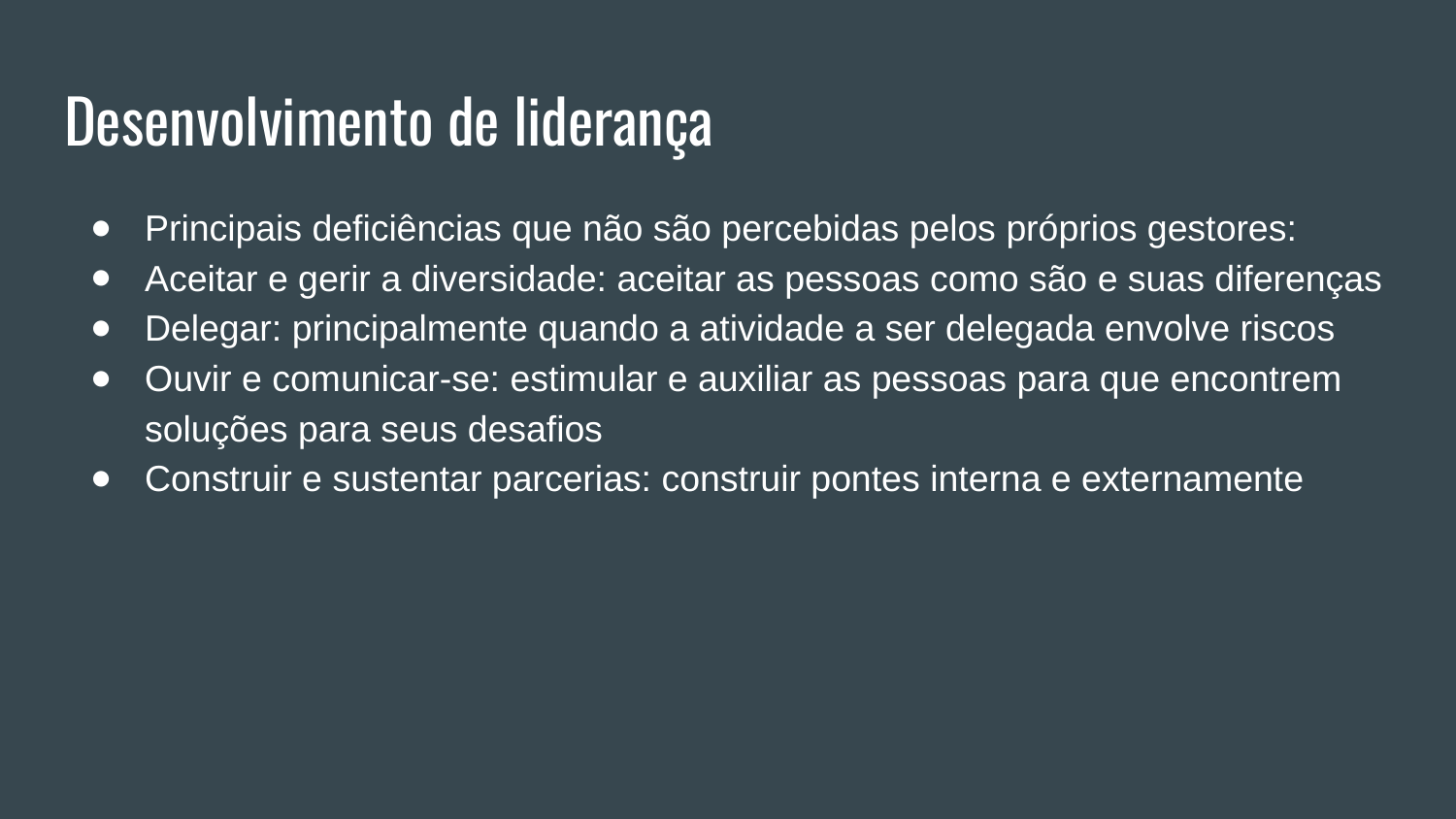

# Desenvolvimento de liderança
Principais deficiências que não são percebidas pelos próprios gestores:
Aceitar e gerir a diversidade: aceitar as pessoas como são e suas diferenças
Delegar: principalmente quando a atividade a ser delegada envolve riscos
Ouvir e comunicar-se: estimular e auxiliar as pessoas para que encontrem soluções para seus desafios
Construir e sustentar parcerias: construir pontes interna e externamente